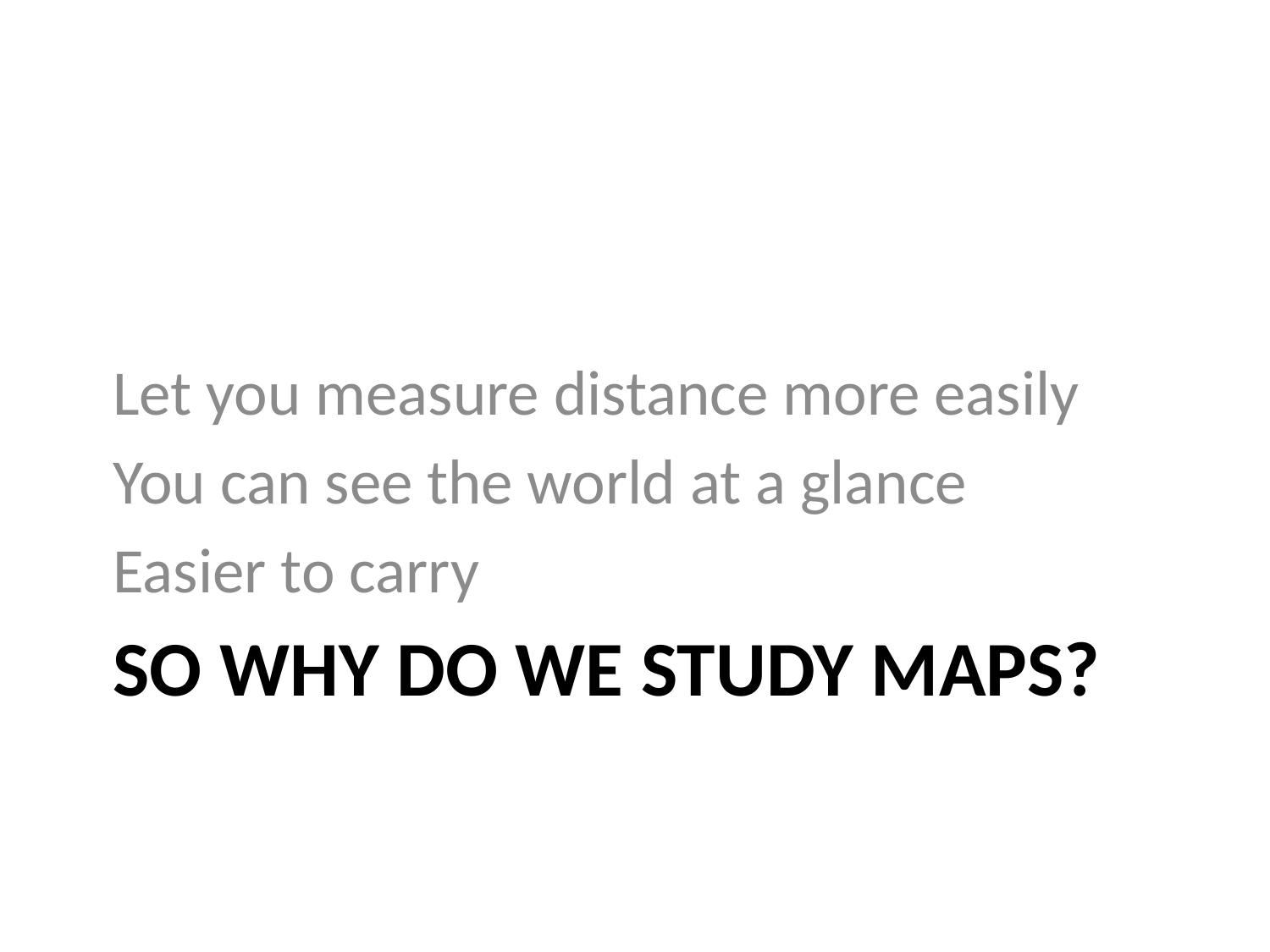

Let you measure distance more easily
You can see the world at a glance
Easier to carry
# So Why do we study maps?